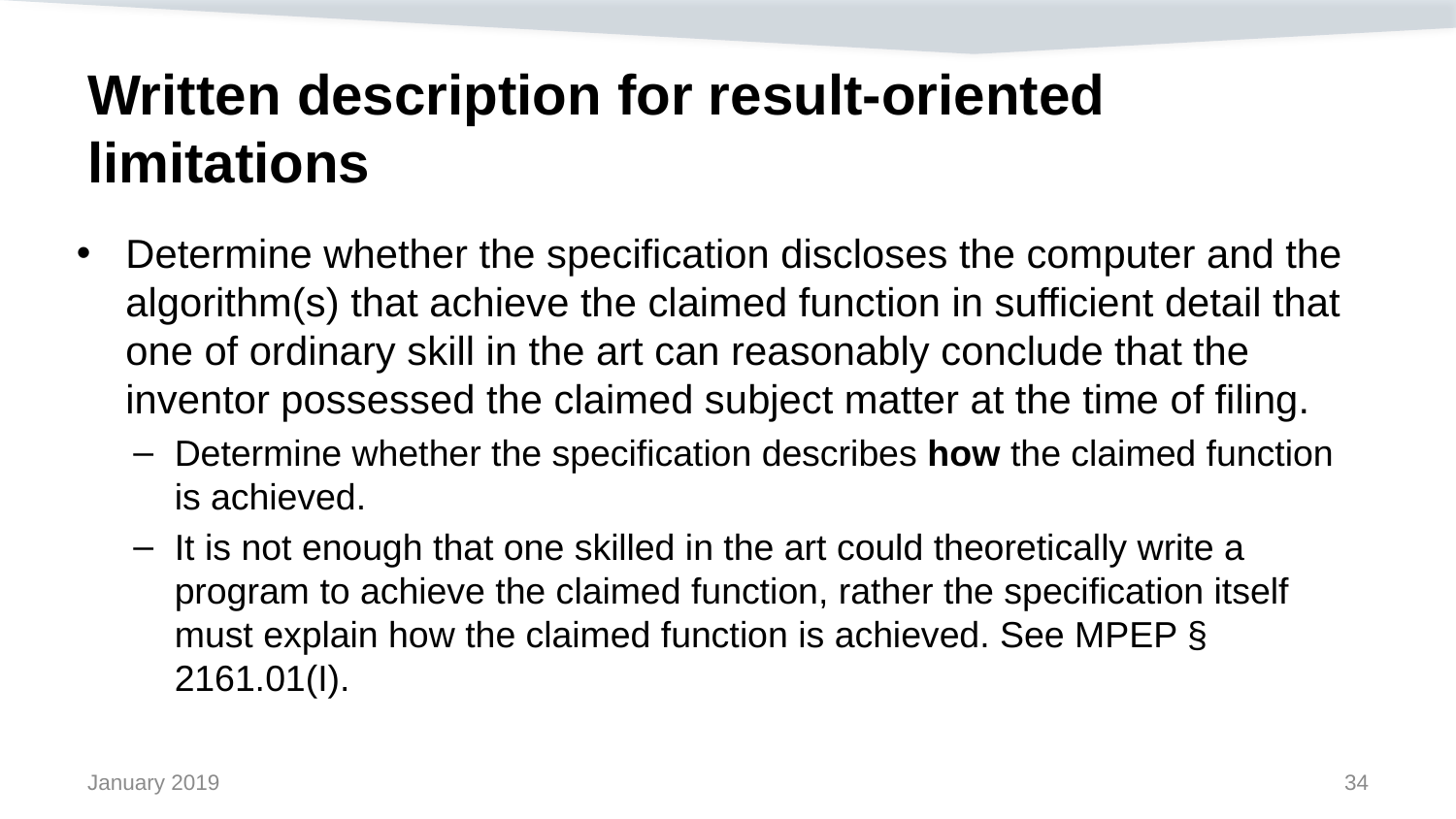

# Written description for result-oriented limitations
Determine whether the specification discloses the computer and the algorithm(s) that achieve the claimed function in sufficient detail that one of ordinary skill in the art can reasonably conclude that the inventor possessed the claimed subject matter at the time of filing.
Determine whether the specification describes how the claimed function is achieved.
It is not enough that one skilled in the art could theoretically write a program to achieve the claimed function, rather the specification itself must explain how the claimed function is achieved. See MPEP § 2161.01(I).
January 2019
34